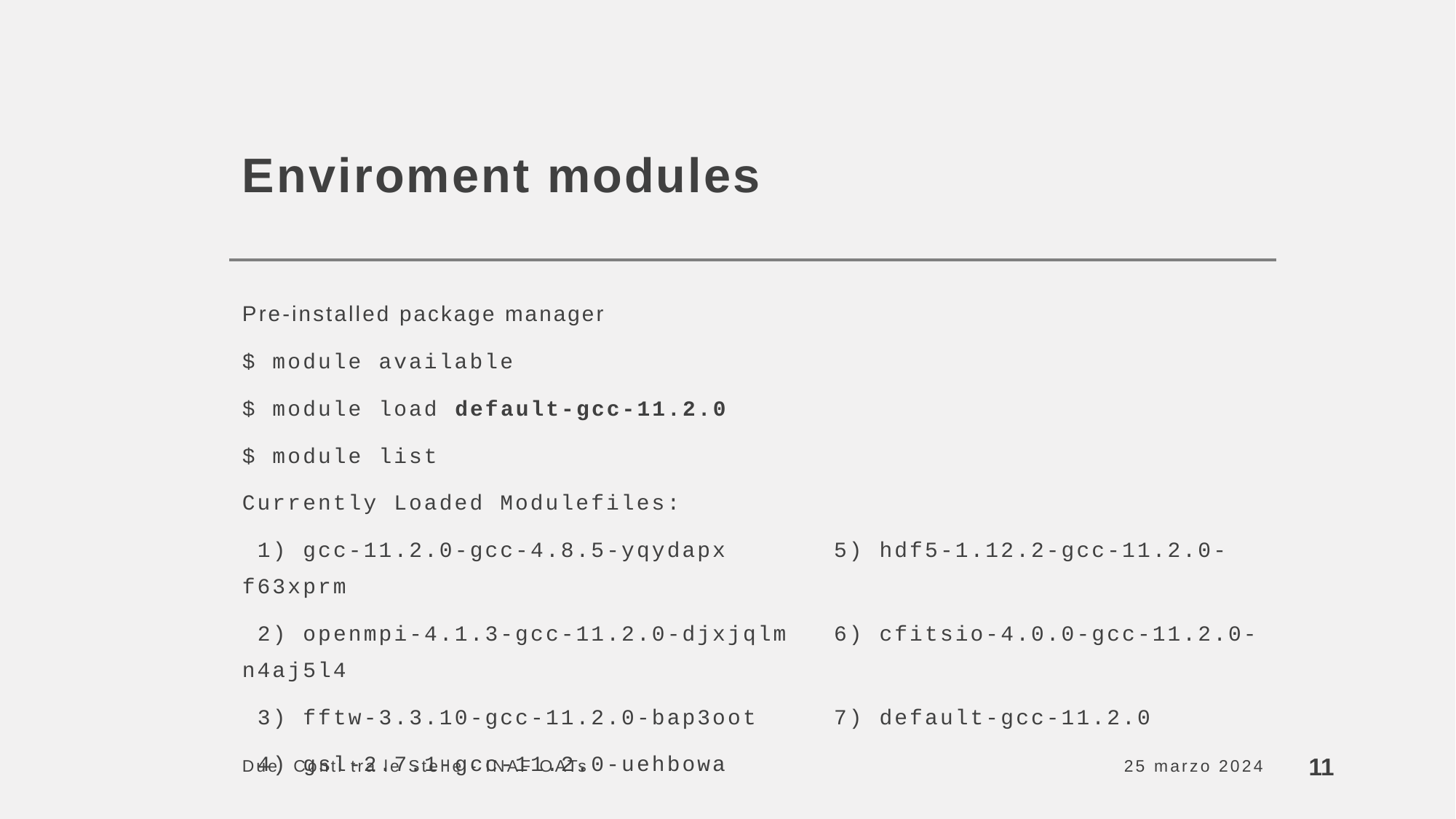

# Enviroment modules
Pre-installed package manager
$ module available
$ module load default-gcc-11.2.0
$ module list
Currently Loaded Modulefiles:
 1) gcc-11.2.0-gcc-4.8.5-yqydapx       5) hdf5-1.12.2-gcc-11.2.0-f63xprm
 2) openmpi-4.1.3-gcc-11.2.0-djxjqlm   6) cfitsio-4.0.0-gcc-11.2.0-n4aj5l4
 3) fftw-3.3.10-gcc-11.2.0-bap3oot     7) default-gcc-11.2.0
 4) gsl-2.7.1-gcc-11.2.0-uehbowa
Due  Conti tra le Stelle - INAF OATs
11
25 marzo 2024